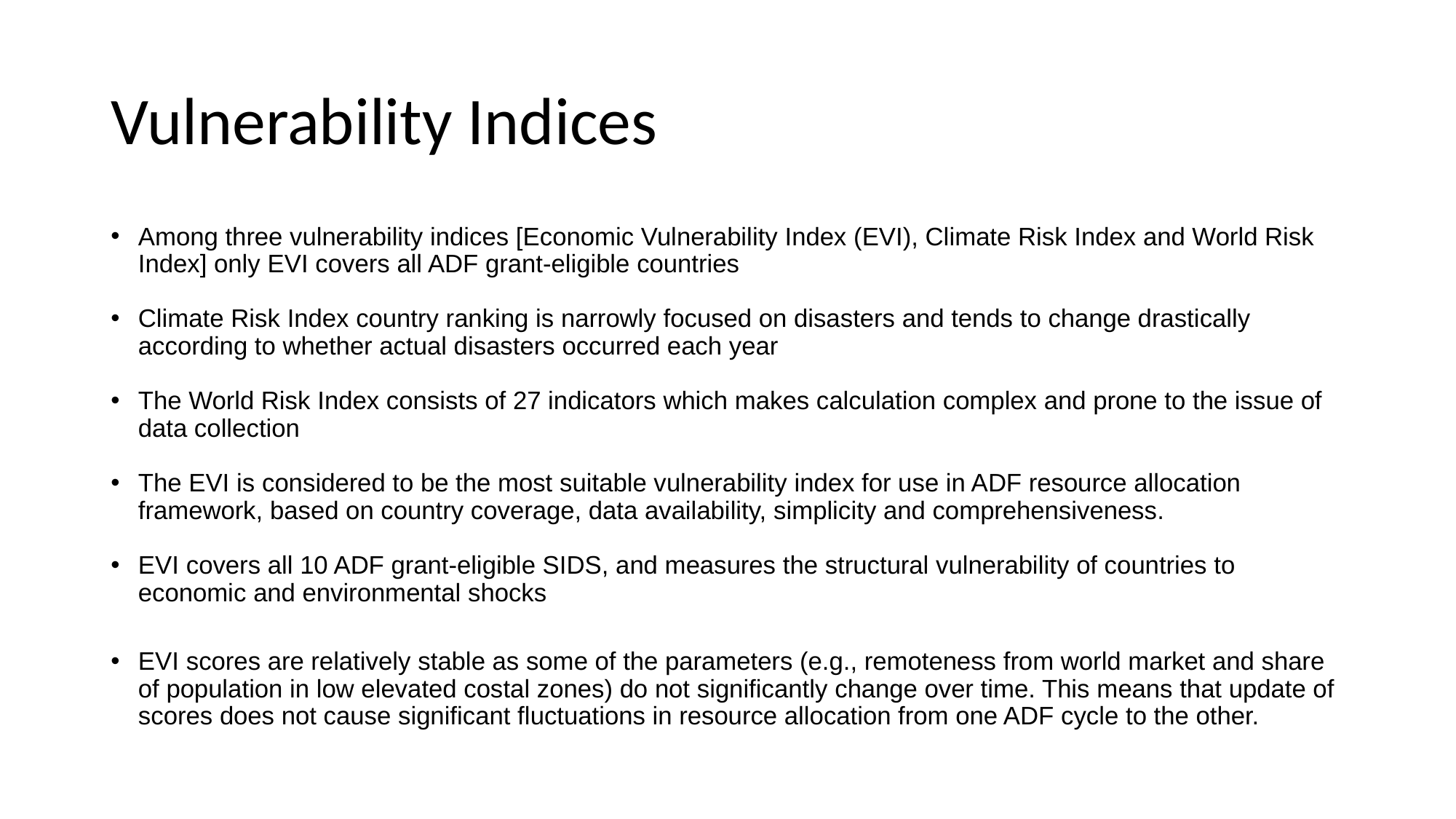

# Vulnerability Indices
Among three vulnerability indices [Economic Vulnerability Index (EVI), Climate Risk Index and World Risk Index] only EVI covers all ADF grant-eligible countries

Climate Risk Index country ranking is narrowly focused on disasters and tends to change drastically according to whether actual disasters occurred each year

The World Risk Index consists of 27 indicators which makes calculation complex and prone to the issue of data collection

The EVI is considered to be the most suitable vulnerability index for use in ADF resource allocation framework, based on country coverage, data availability, simplicity and comprehensiveness.

EVI covers all 10 ADF grant-eligible SIDS, and measures the structural vulnerability of countries to economic and environmental shocks

EVI scores are relatively stable as some of the parameters (e.g., remoteness from world market and share of population in low elevated costal zones) do not significantly change over time. This means that update of scores does not cause significant fluctuations in resource allocation from one ADF cycle to the other.